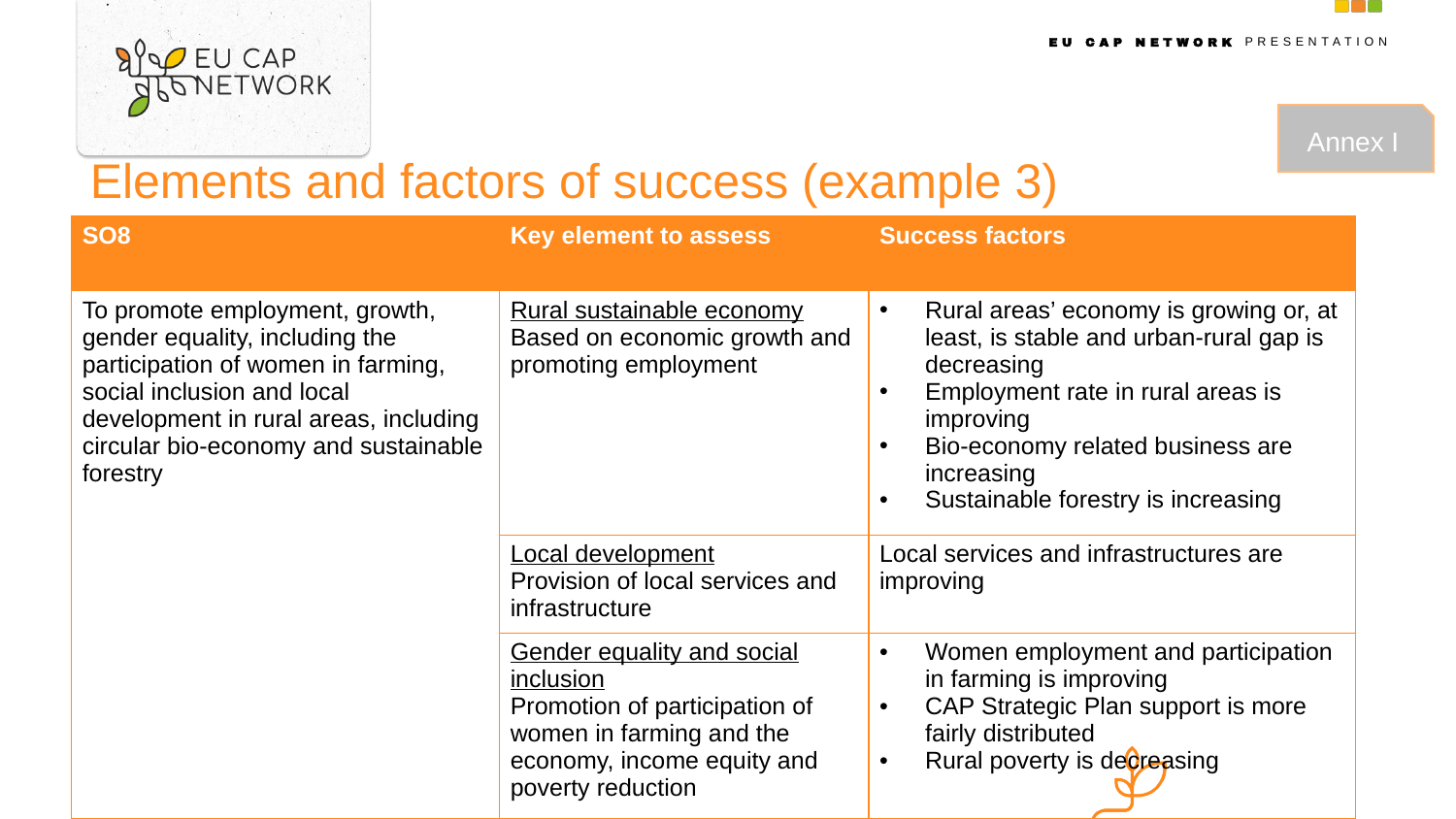

# Elements and factors of success (example 3)
Annex I
| SO8 | Key element to assess | Success factors |
| --- | --- | --- |
| To promote employment, growth, gender equality, including the participation of women in farming, social inclusion and local development in rural areas, including circular bio-economy and sustainable forestry | Rural sustainable economy Based on economic growth and promoting employment | Rural areas’ economy is growing or, at least, is stable and urban-rural gap is decreasing Employment rate in rural areas is improving Bio-economy related business are increasing Sustainable forestry is increasing |
|  | Local development Provision of local services and infrastructure | Local services and infrastructures are improving |
|  | Gender equality and social inclusion Promotion of participation of women in farming and the economy, income equity and poverty reduction | Women employment and participation in farming is improving CAP Strategic Plan support is more fairly distributed Rural poverty is decreasing |